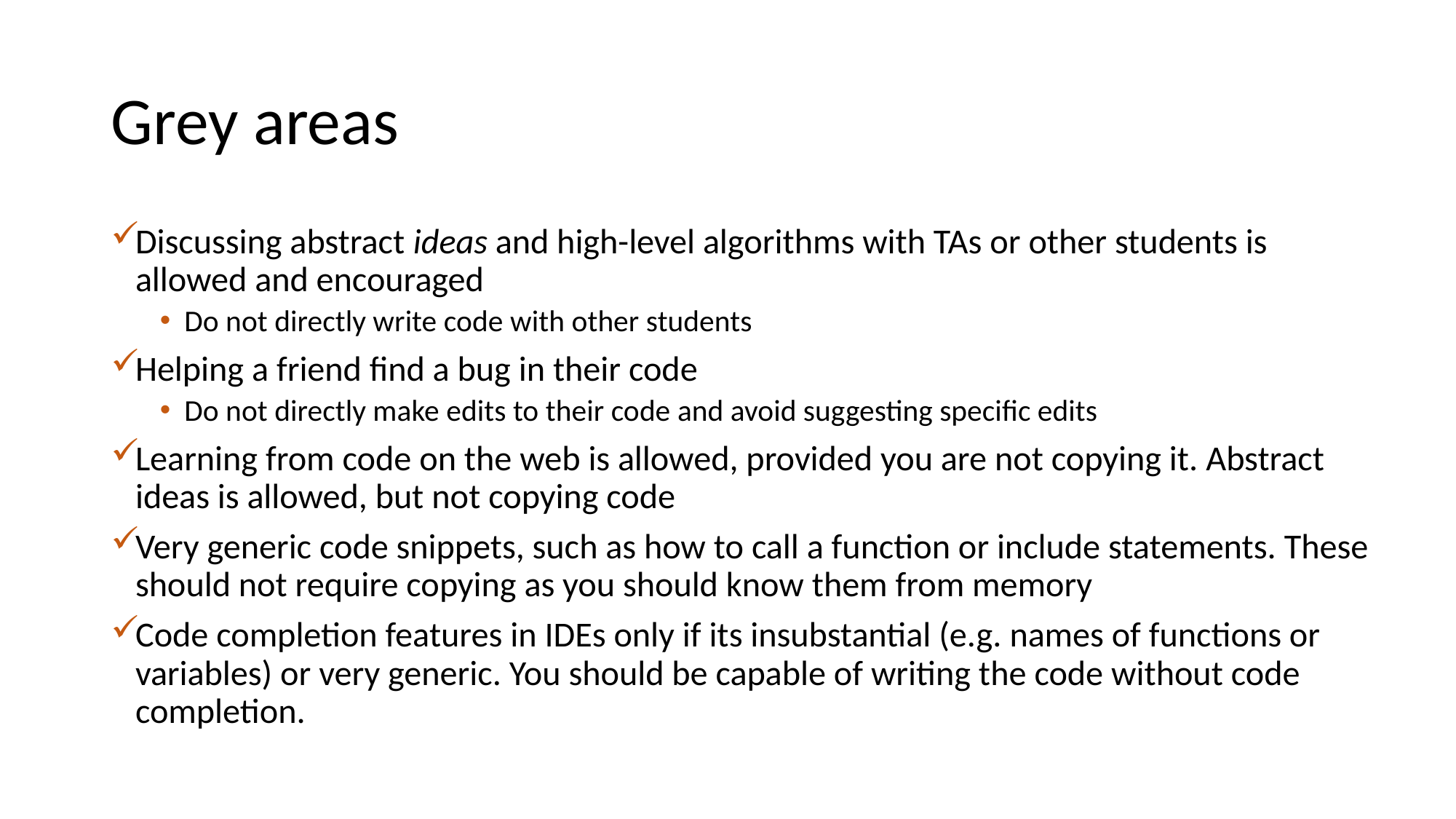

# Grey areas
Discussing abstract ideas and high-level algorithms with TAs or other students is allowed and encouraged
Do not directly write code with other students
Helping a friend find a bug in their code
Do not directly make edits to their code and avoid suggesting specific edits
Learning from code on the web is allowed, provided you are not copying it. Abstract ideas is allowed, but not copying code
Very generic code snippets, such as how to call a function or include statements. These should not require copying as you should know them from memory
Code completion features in IDEs only if its insubstantial (e.g. names of functions or variables) or very generic. You should be capable of writing the code without code completion.